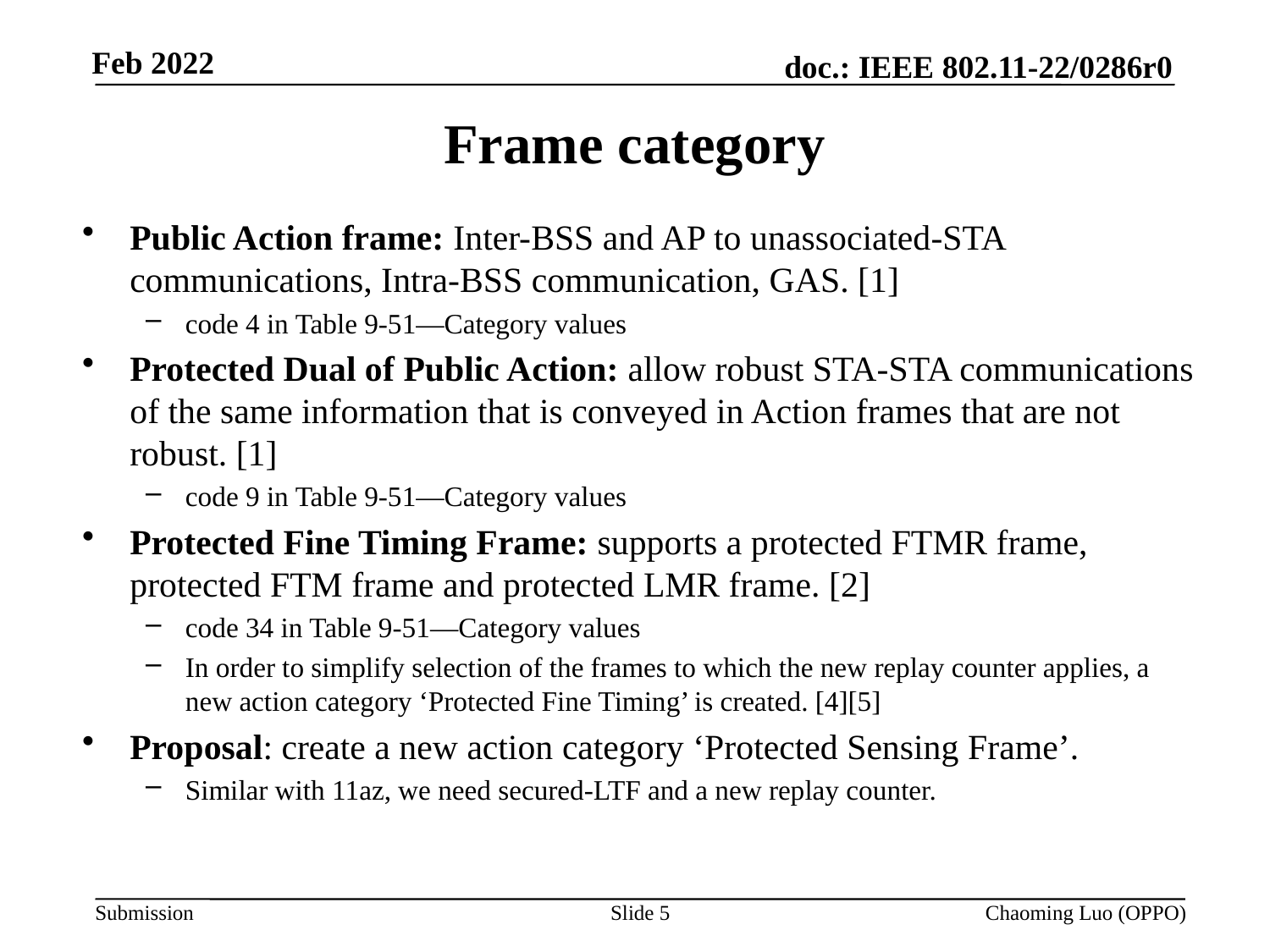

# Frame category
Public Action frame: Inter-BSS and AP to unassociated-STA communications, Intra-BSS communication, GAS. [1]
code 4 in Table 9-51—Category values
Protected Dual of Public Action: allow robust STA-STA communications of the same information that is conveyed in Action frames that are not robust. [1]
code 9 in Table 9-51—Category values
Protected Fine Timing Frame: supports a protected FTMR frame, protected FTM frame and protected LMR frame. [2]
code 34 in Table 9-51—Category values
In order to simplify selection of the frames to which the new replay counter applies, a new action category ‘Protected Fine Timing’ is created. [4][5]
Proposal: create a new action category ‘Protected Sensing Frame’.
Similar with 11az, we need secured-LTF and a new replay counter.

Slide 5
Chaoming Luo (OPPO)